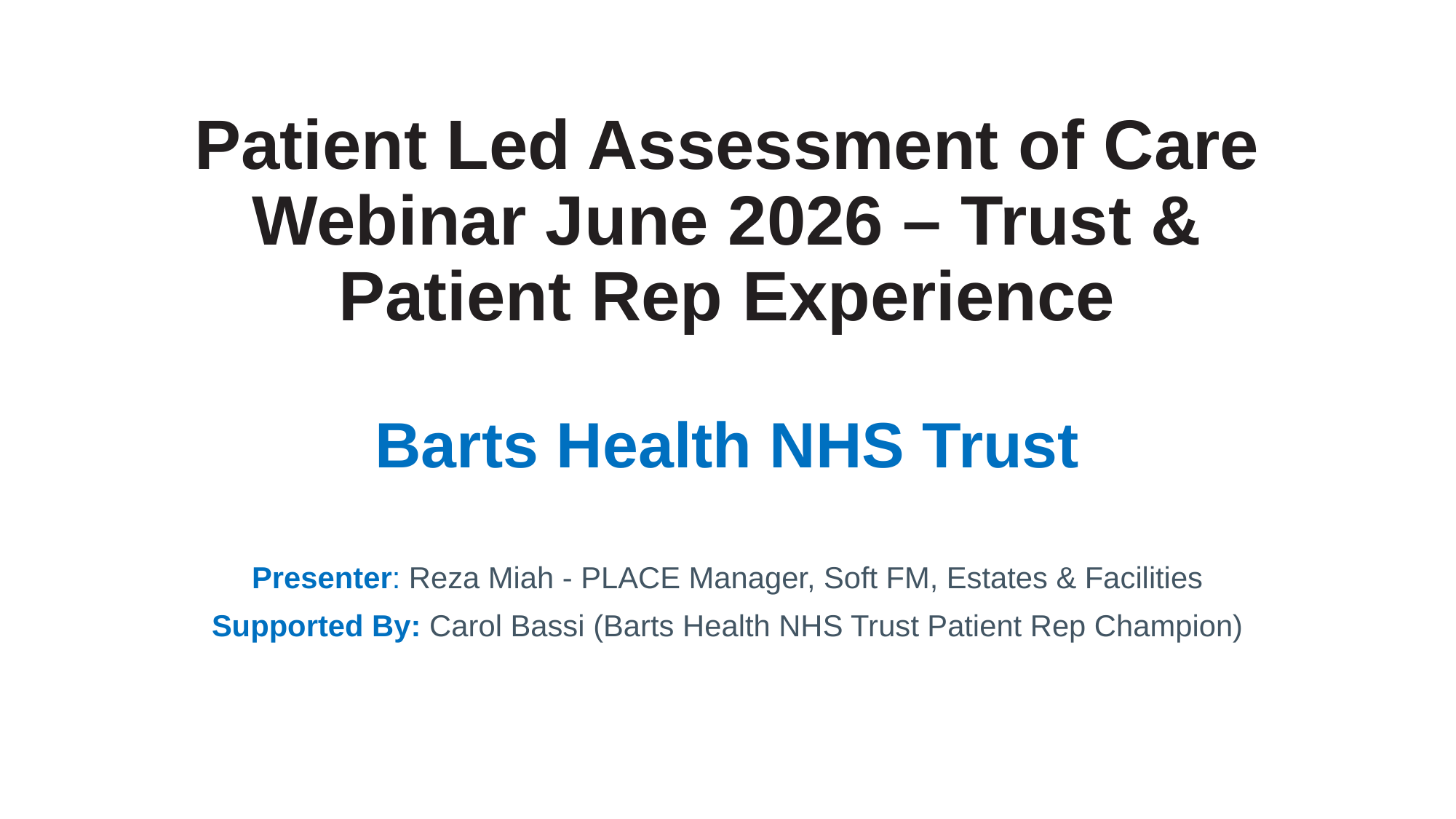

# Patient Led Assessment of Care Webinar June 2026 – Trust & Patient Rep Experience Barts Health NHS Trust
Presenter: Reza Miah - PLACE Manager, Soft FM, Estates & Facilities
Supported By: Carol Bassi (Barts Health NHS Trust Patient Rep Champion)